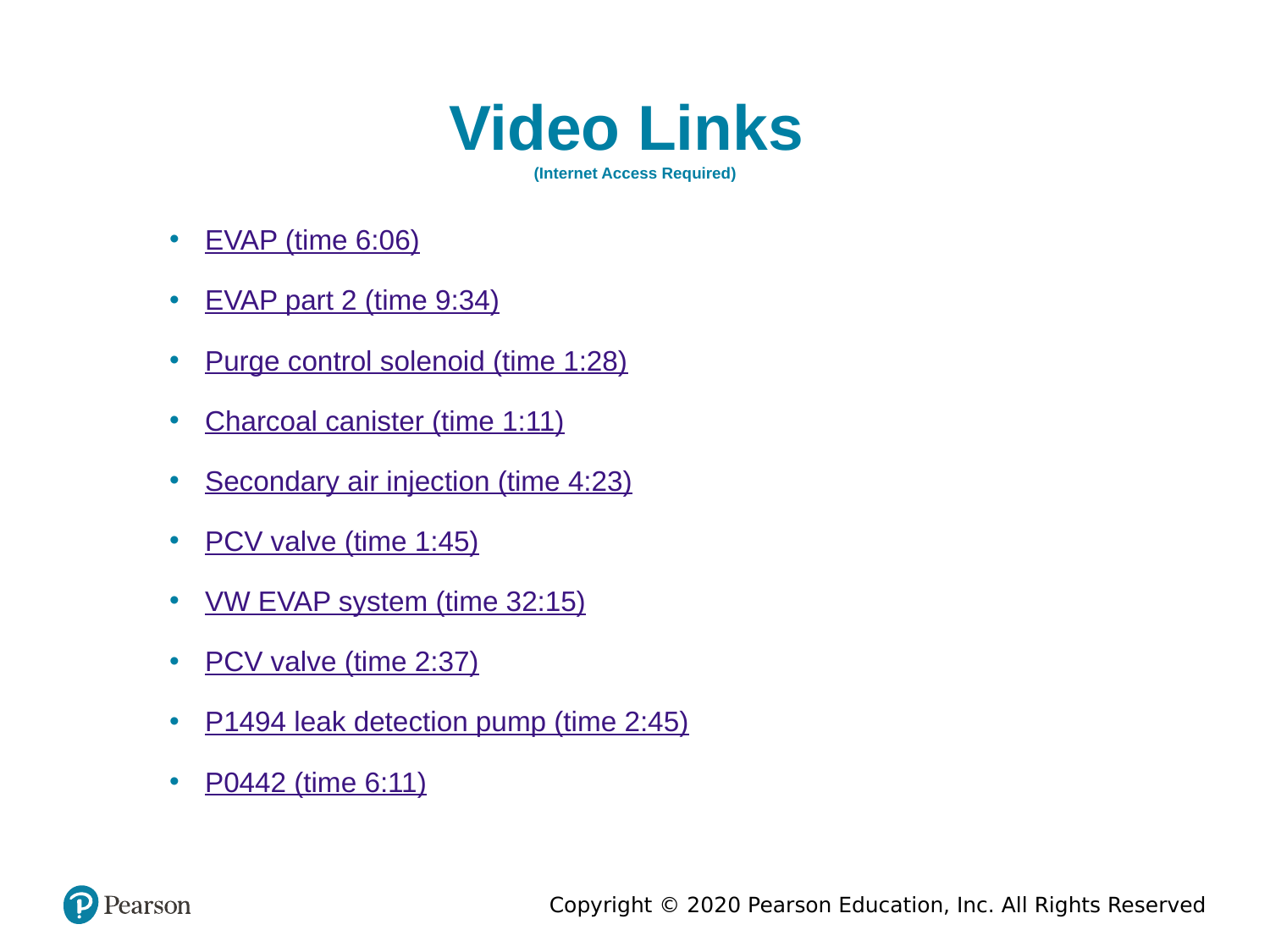

# Video Links (Internet Access Required)
EVAP (time 6:06)
EVAP part 2 (time 9:34)
Purge control solenoid (time 1:28)
Charcoal canister (time 1:11)
Secondary air injection (time 4:23)
PCV valve (time 1:45)
VW EVAP system (time 32:15)
PCV valve (time 2:37)
P1494 leak detection pump (time 2:45)
P0442 (time 6:11)